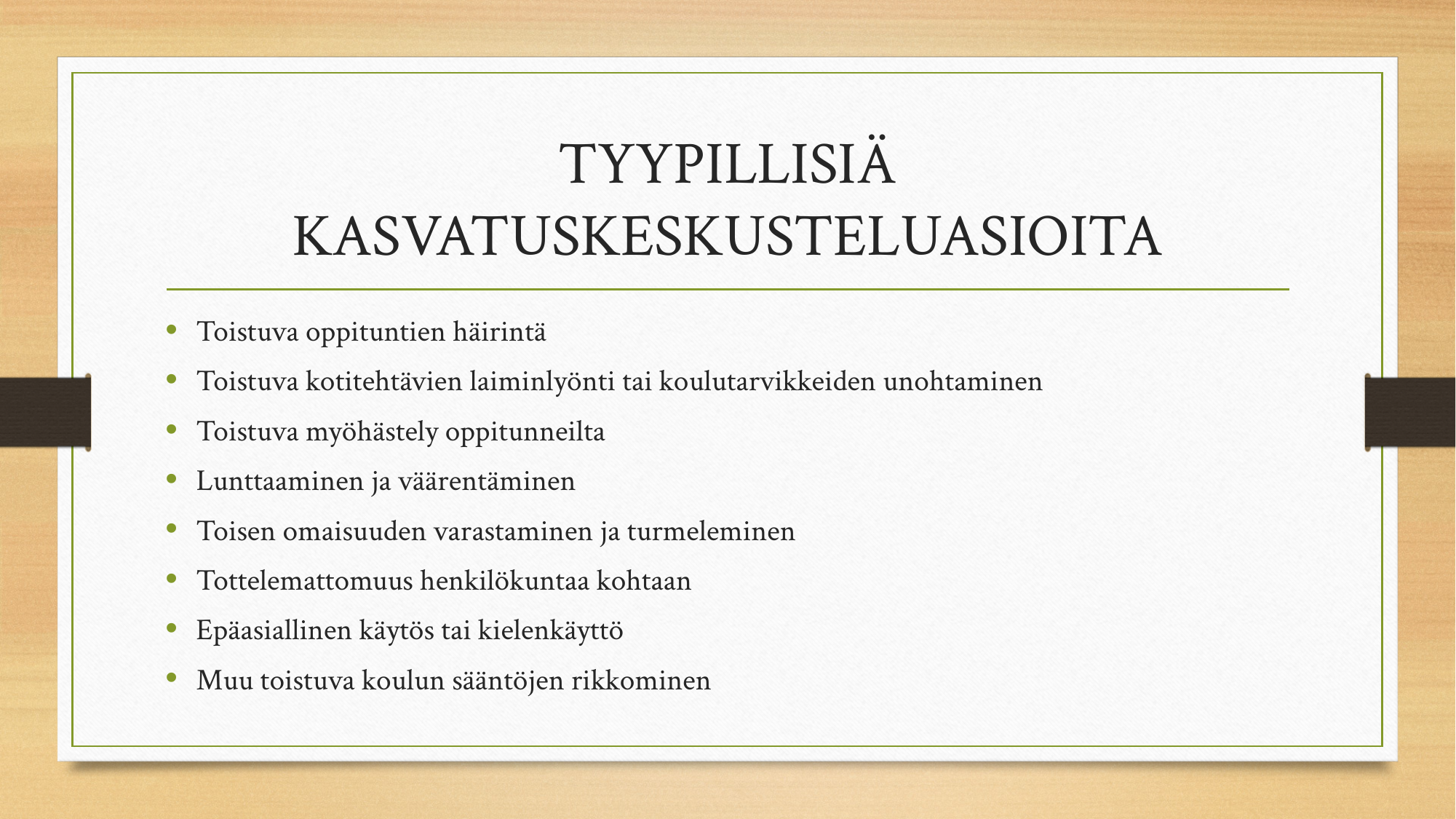

# TYYPILLISIÄ KASVATUSKESKUSTELUASIOITA
Toistuva oppituntien häirintä
Toistuva kotitehtävien laiminlyönti tai koulutarvikkeiden unohtaminen
Toistuva myöhästely oppitunneilta
Lunttaaminen ja väärentäminen
Toisen omaisuuden varastaminen ja turmeleminen
Tottelemattomuus henkilökuntaa kohtaan
Epäasiallinen käytös tai kielenkäyttö
Muu toistuva koulun sääntöjen rikkominen